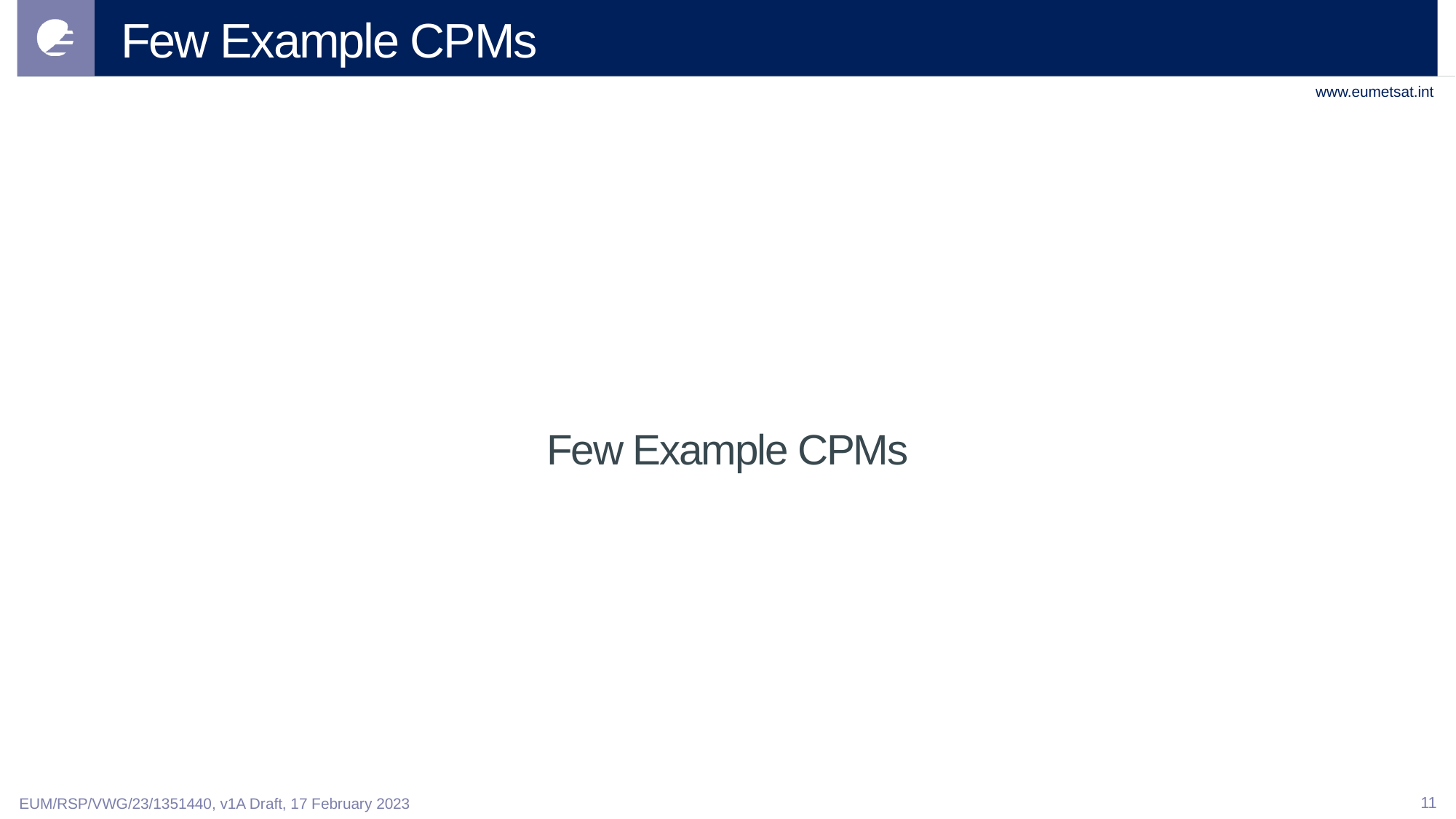

# Few Example CPMs
Few Example CPMs